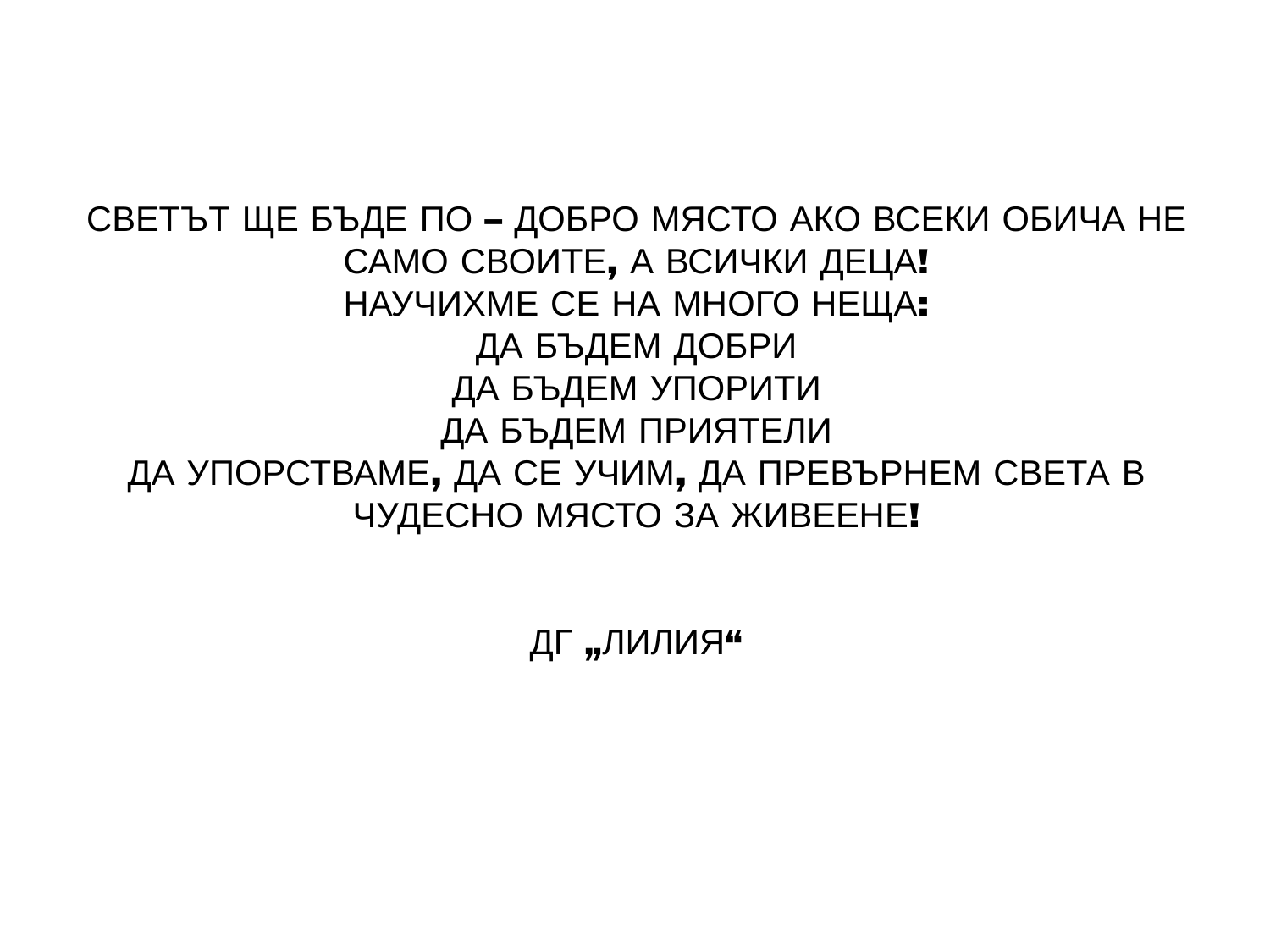

# СВЕТЪТ ЩЕ БЪДЕ ПО – ДОБРО МЯСТО АКО ВСЕКИ ОБИЧА НЕ САМО СВОИТЕ, А ВСИЧКИ ДЕЦА! НАУЧИХМЕ СЕ НА МНОГО НЕЩА: ДА БЪДЕМ ДОБРИ ДА БЪДЕМ УПОРИТИ ДА БЪДЕМ ПРИЯТЕЛИ ДА УПОРСТВАМЕ, ДА СЕ УЧИМ, ДА ПРЕВЪРНЕМ СВЕТА В ЧУДЕСНО МЯСТО ЗА ЖИВЕЕНЕ! ДГ „ЛИЛИЯ“